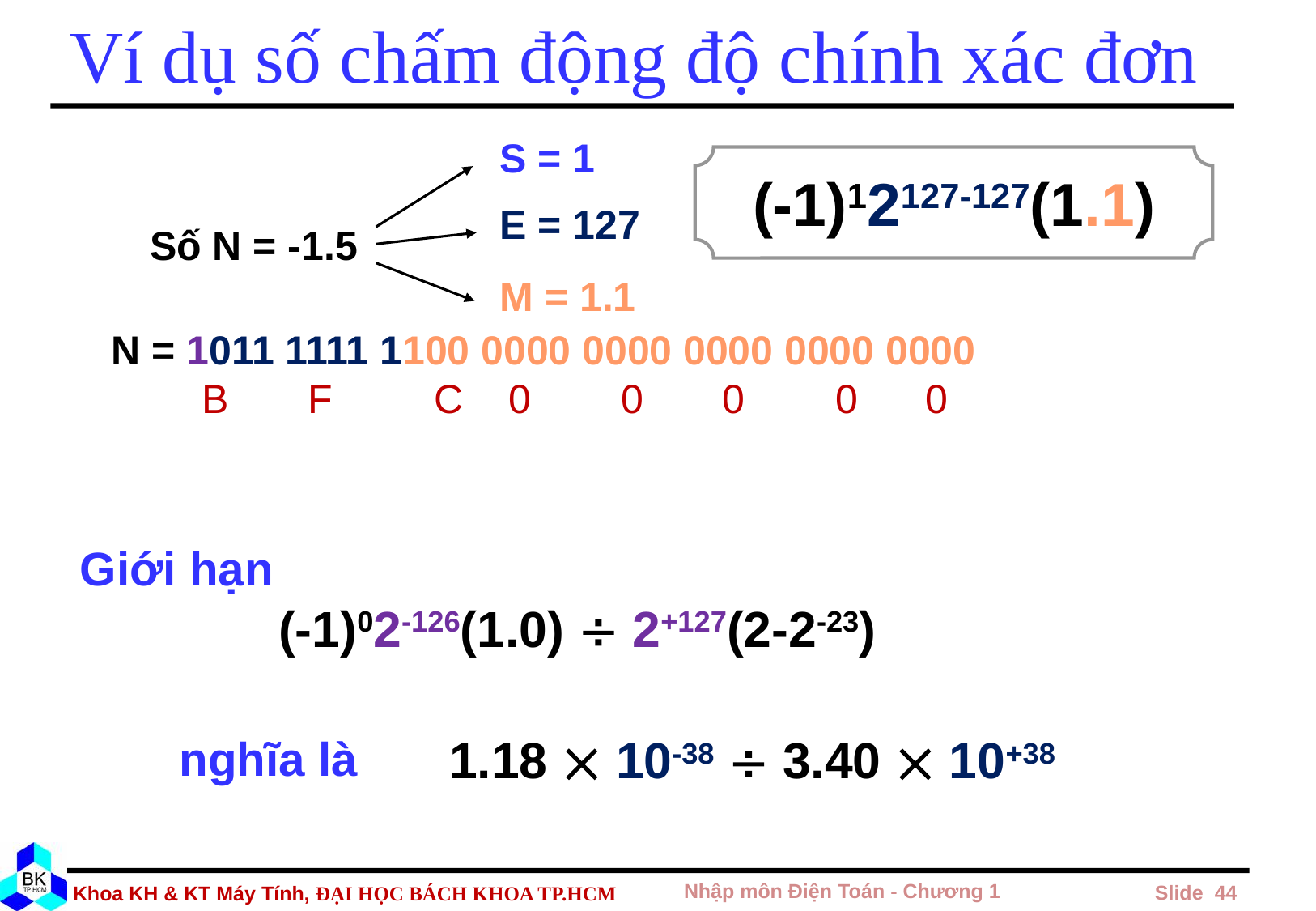

# Ví dụ số chấm động độ chính xác đơn
S = 1
(-1)12127-127(1.1)

E = 127
Số N = -1.5

M = 1.1
N = 1011 1111 1100 0000 0000 0000 0000 0000
        B       F         C    0        0       0        0      0
Giới hạn
 (-1)02-126(1.0) ÷ 2+127(2-2-23)
 1.18 × 10-38 ÷ 3.40 × 10+38
nghĩa là
Nhập môn Điện Toán - Chương 1
 Slide  44